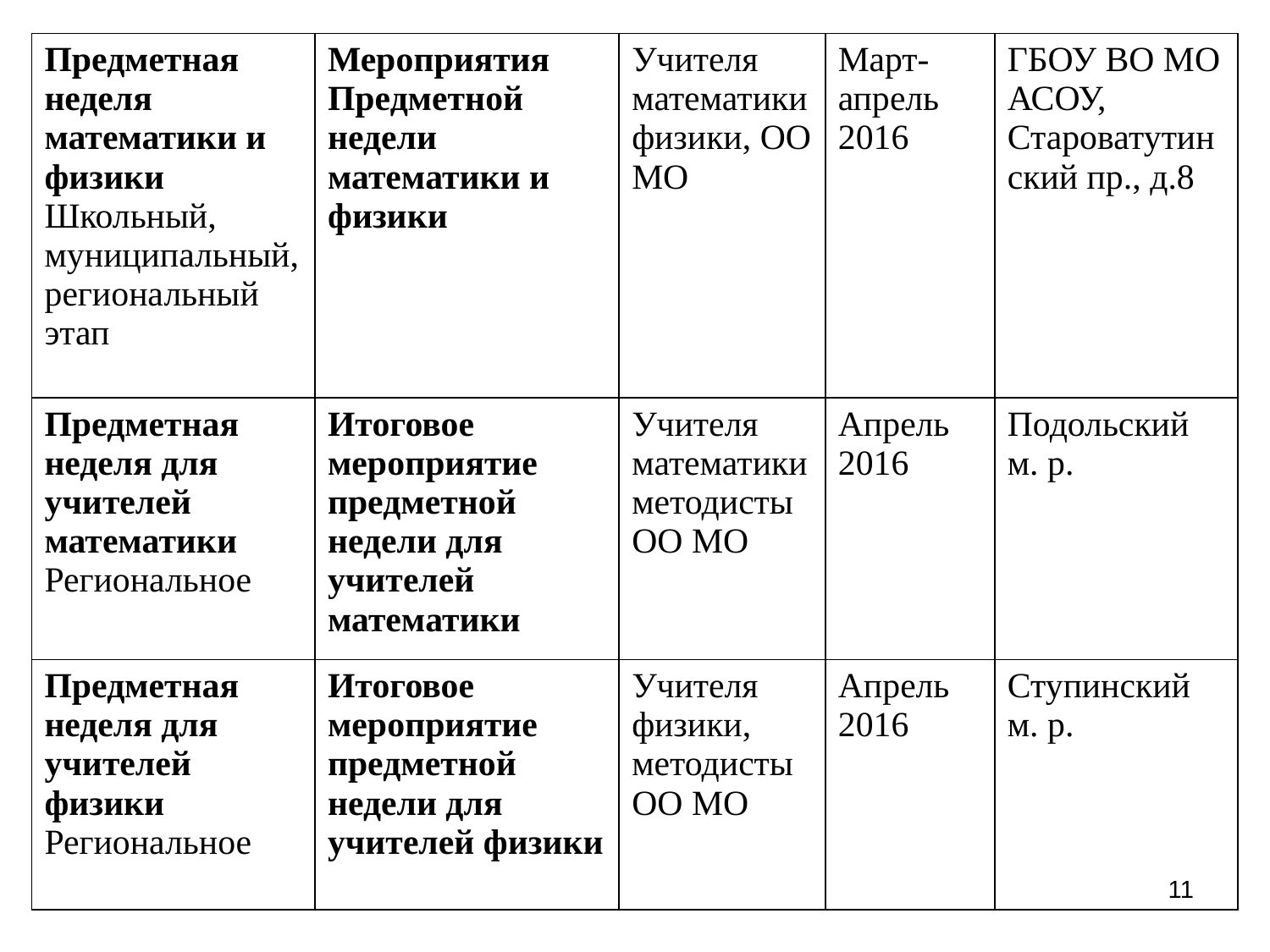

| Предметная неделя математики и физики Школьный, муниципальный, региональный этап | Мероприятия Предметной недели математики и физики | Учителя математики физики, ОО МО | Март-апрель 2016 | ГБОУ ВО МО АСОУ, Староватутинский пр., д.8 |
| --- | --- | --- | --- | --- |
| Предметная неделя для учителей математики Региональное | Итоговое мероприятие предметной недели для учителей математики | Учителя математики методисты ОО МО | Апрель 2016 | Подольский м. р. |
| Предметная неделя для учителей физики Региональное | Итоговое мероприятие предметной недели для учителей физики | Учителя физики, методисты ОО МО | Апрель 2016 | Ступинский м. р. |
11